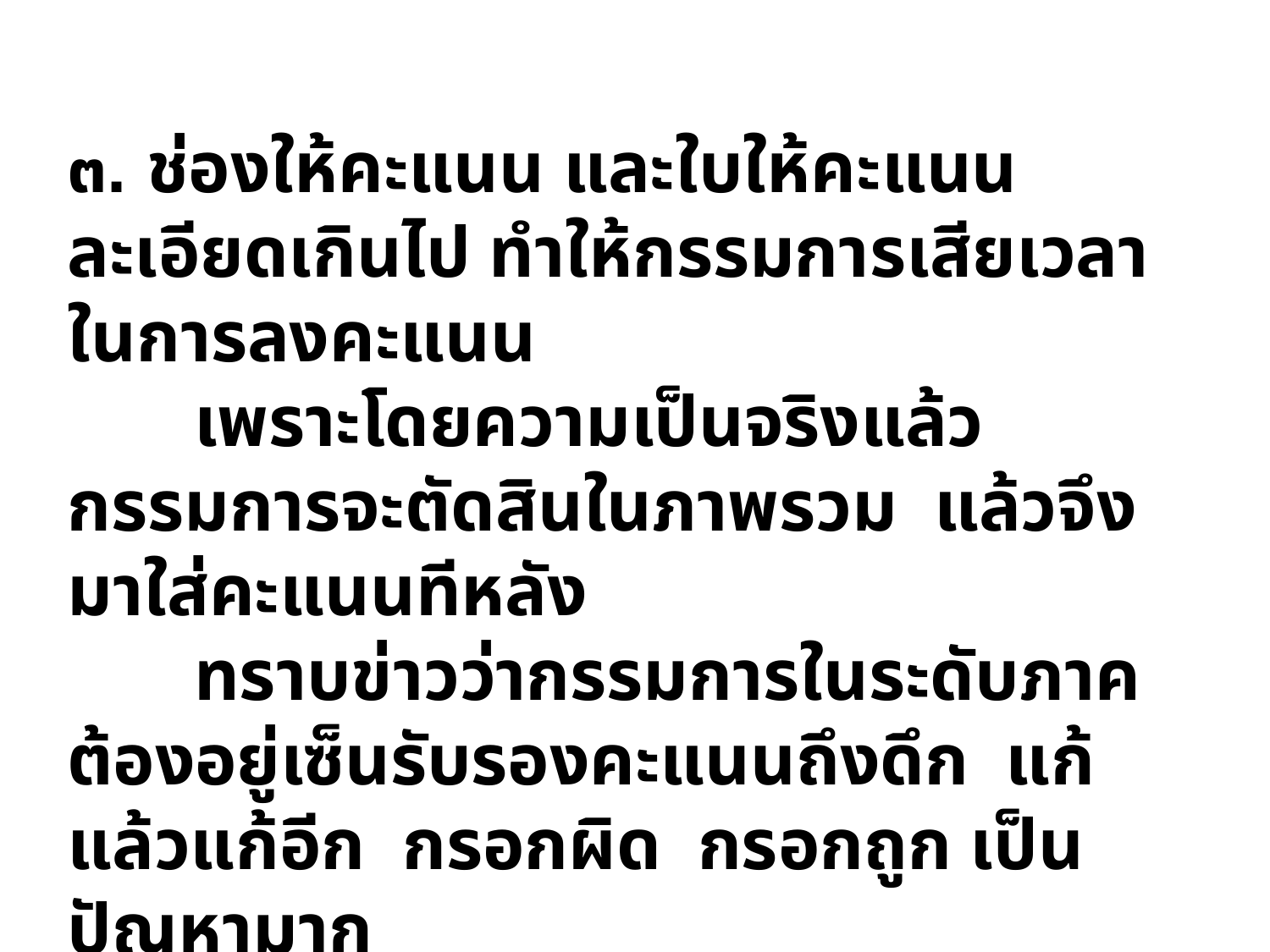

๓. ช่องให้คะแนน และใบให้คะแนนละเอียดเกินไป ทำให้กรรมการเสียเวลาในการลงคะแนน
	เพราะโดยความเป็นจริงแล้ว กรรมการจะตัดสินในภาพรวม  แล้วจึงมาใส่คะแนนทีหลัง
	ทราบข่าวว่ากรรมการในระดับภาค  ต้องอยู่เซ็นรับรองคะแนนถึงดึก  แก้แล้วแก้อีก  กรอกผิด  กรอกถูก เป็นปัญหามาก
	ข้อเสนอคือ ขอให้ใช้ใบคะแนนรวมเพียงใบเดียว      ไม่ต้องมีใบ แยกกรรมการแต่ละคน